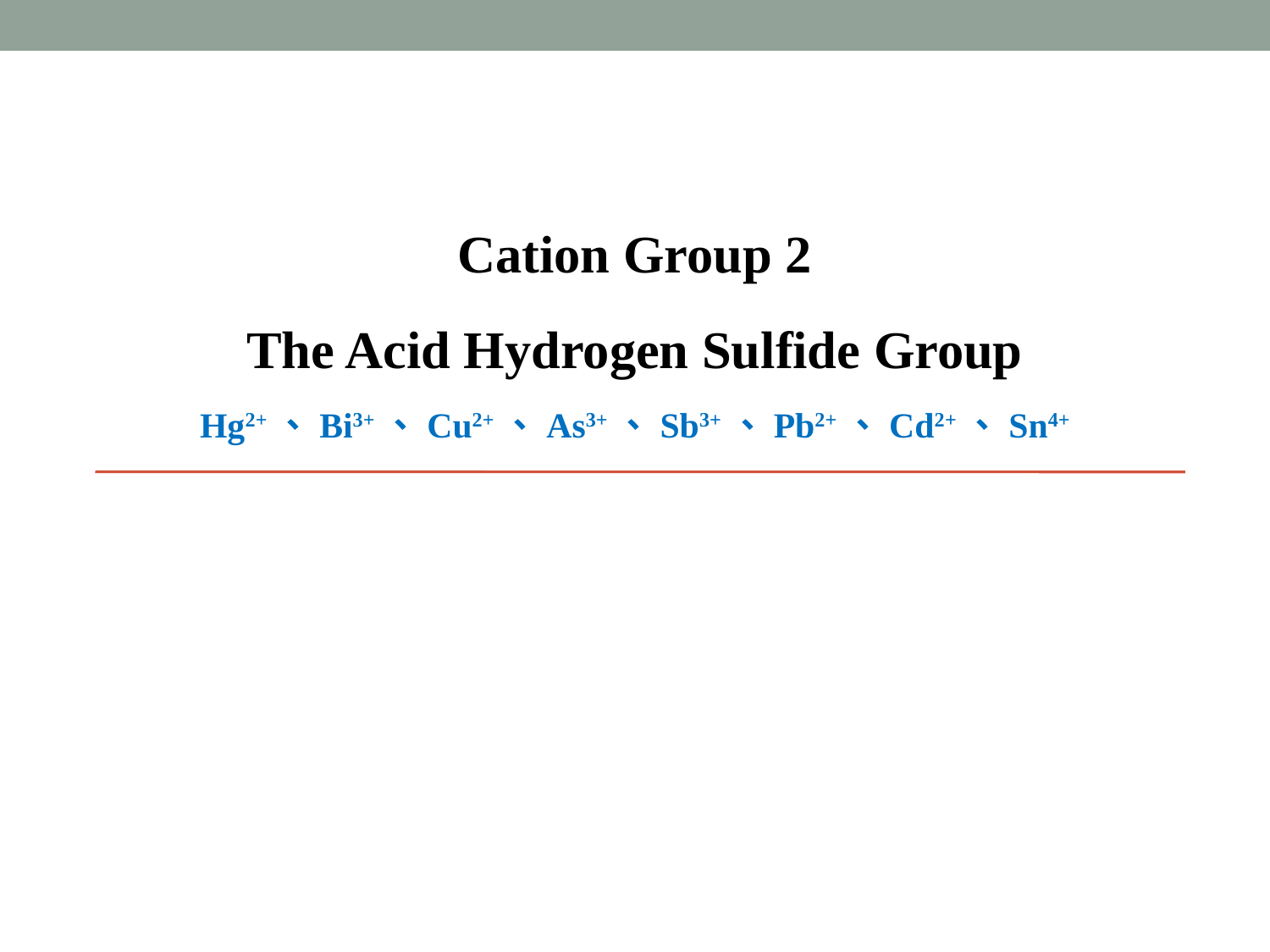

Cation Group 2
The Acid Hydrogen Sulfide Group
Hg2+、Bi3+、Cu2+、As3+、Sb3+、Pb2+、Cd2+、Sn4+